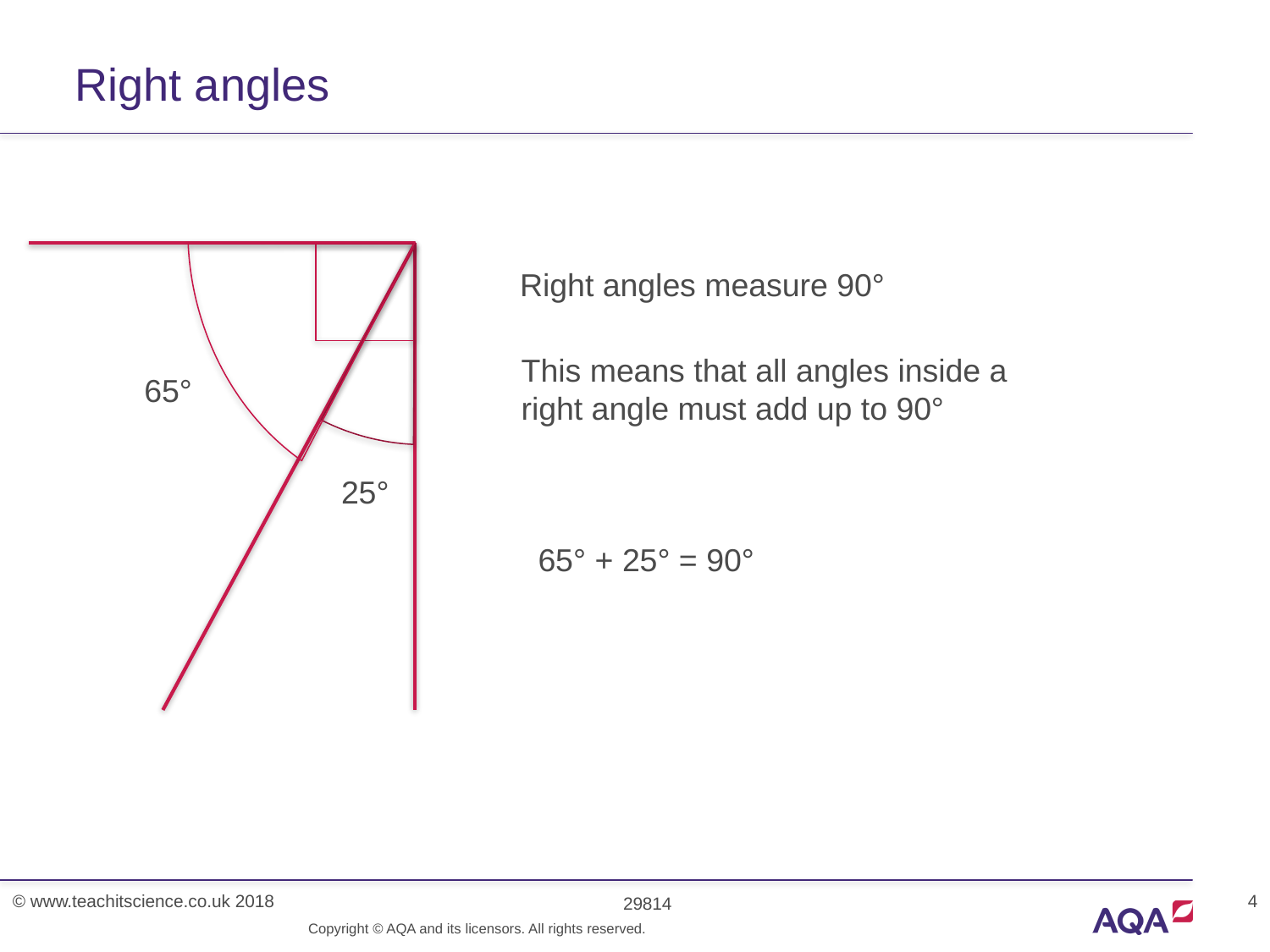

# Right angles

Right angles measure 90°
This means that all angles inside a right angle must add up to 90°
65°

25°

65° + 25° = 90°
Copyright © AQA and its licensors. All rights reserved.